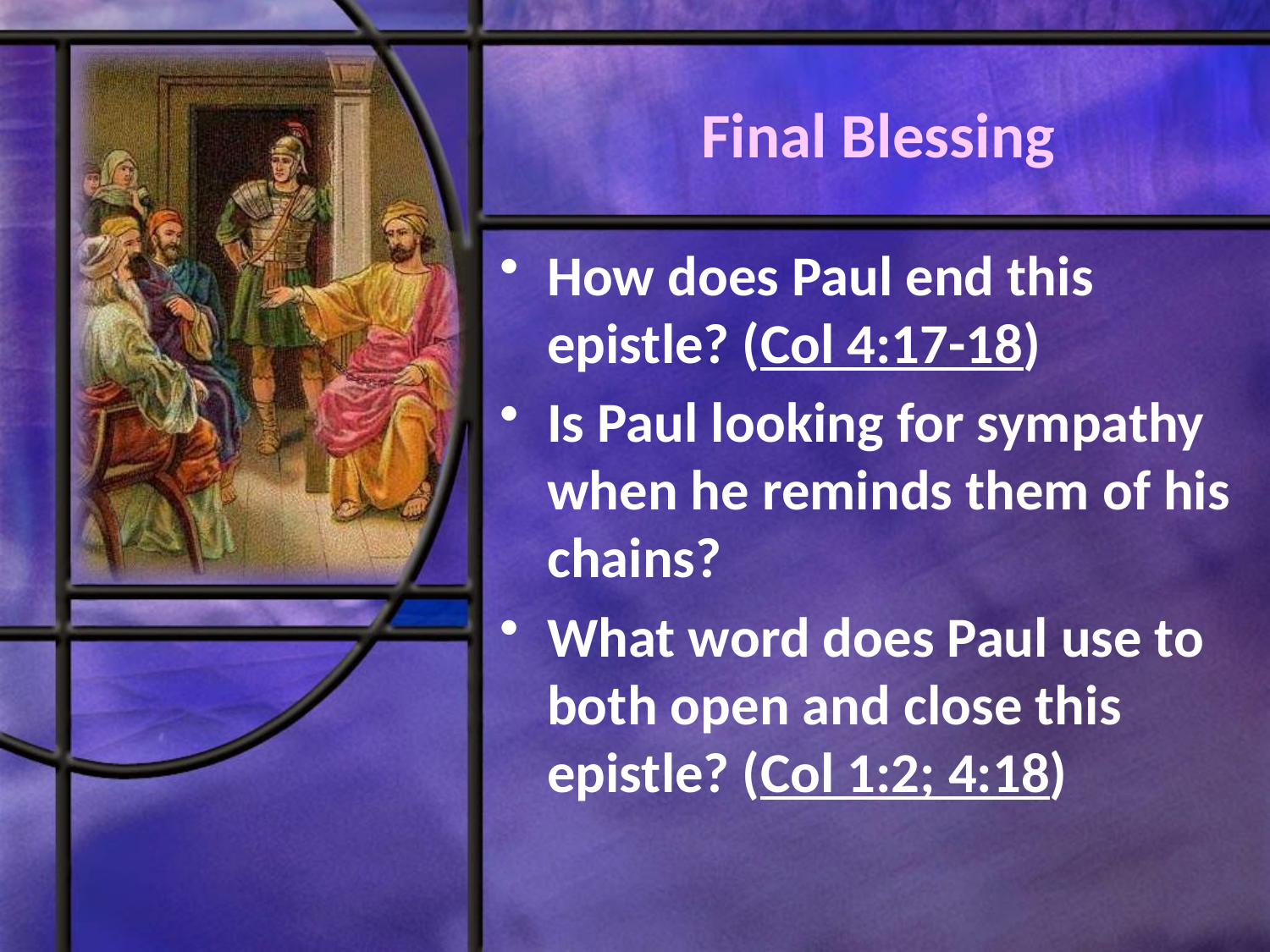

# Final Blessing
How does Paul end this epistle? (Col 4:17-18)
Is Paul looking for sympathy when he reminds them of his chains?
What word does Paul use to both open and close this epistle? (Col 1:2; 4:18)